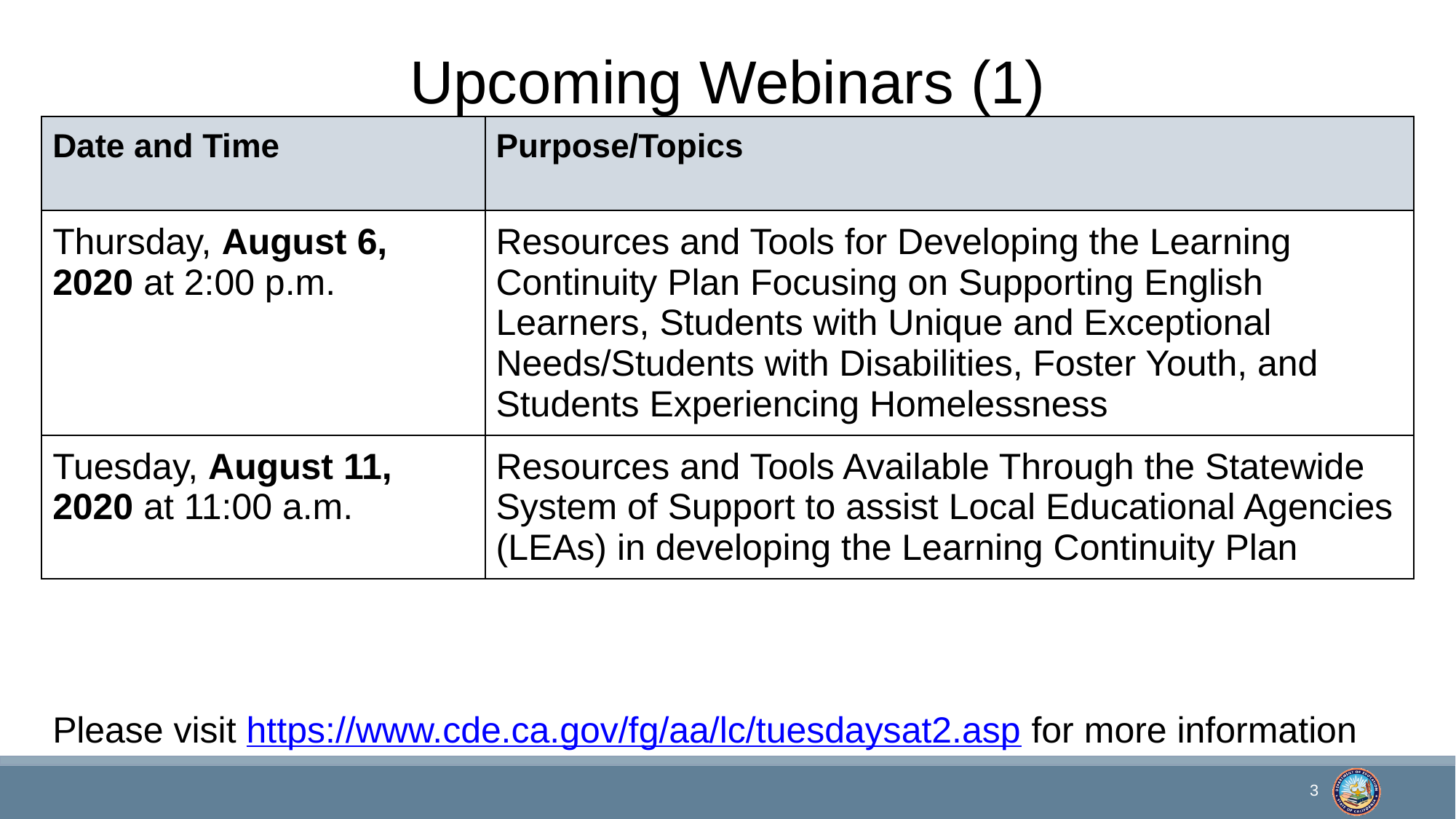

# Upcoming Webinars (1)
| Date and Time | Purpose/Topics |
| --- | --- |
| Thursday, August 6, 2020 at 2:00 p.m. | Resources and Tools for Developing the Learning Continuity Plan Focusing on Supporting English Learners, Students with Unique and Exceptional Needs/Students with Disabilities, Foster Youth, and Students Experiencing Homelessness |
| Tuesday, August 11, 2020 at 11:00 a.m. | Resources and Tools Available Through the Statewide System of Support to assist Local Educational Agencies (LEAs) in developing the Learning Continuity Plan |
Please visit https://www.cde.ca.gov/fg/aa/lc/tuesdaysat2.asp for more information
3